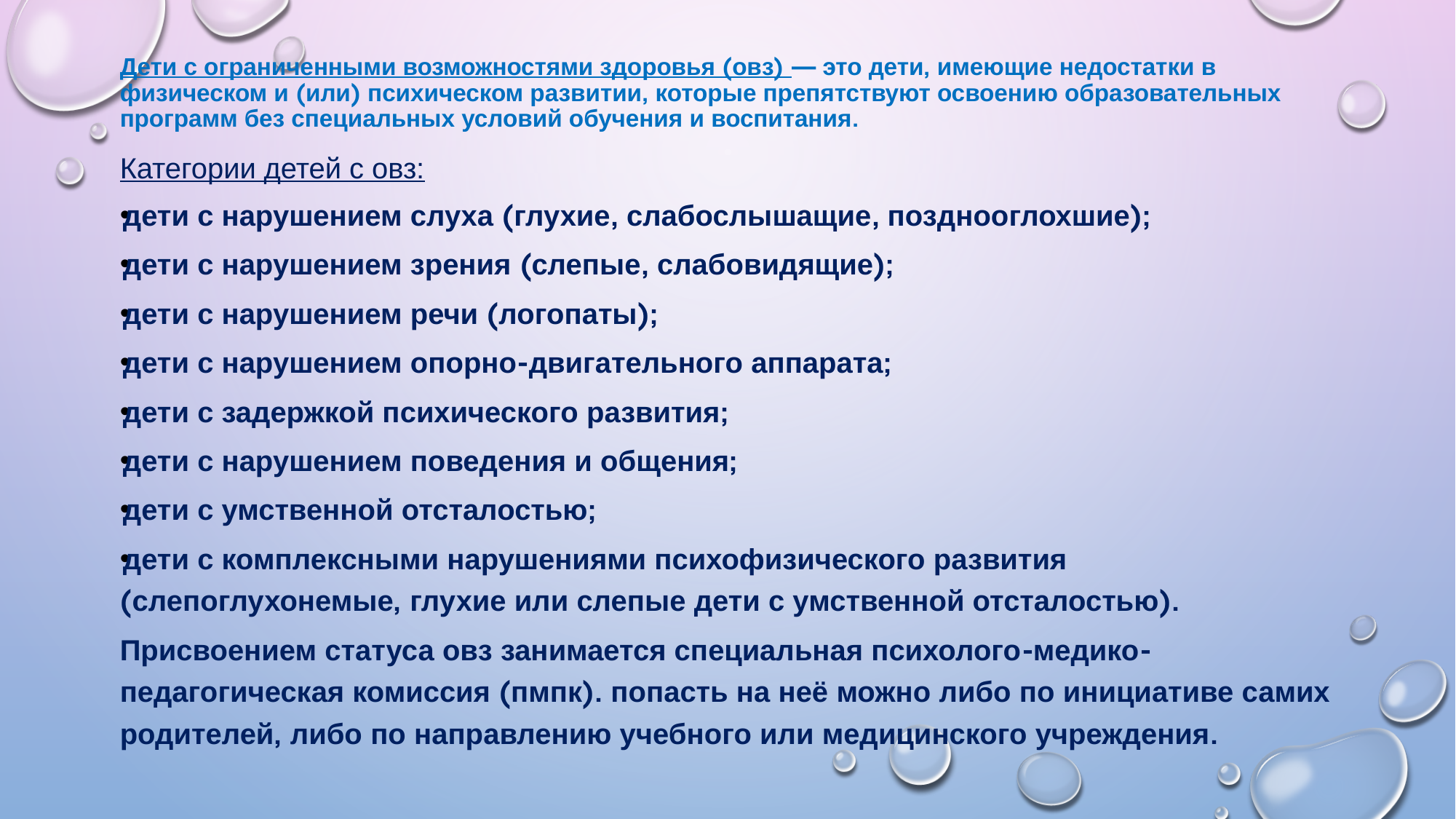

# Дети с ограниченными возможностями здоровья (овз) — это дети, имеющие недостатки в физическом и (или) психическом развитии, которые препятствуют освоению образовательных программ без специальных условий обучения и воспитания.
Категории детей с овз:
дети с нарушением слуха (глухие, слабослышащие, позднооглохшие);
дети с нарушением зрения (слепые, слабовидящие);
дети с нарушением речи (логопаты);
дети с нарушением опорно-двигательного аппарата;
дети с задержкой психического развития;
дети с нарушением поведения и общения;
дети с умственной отсталостью;
дети с комплексными нарушениями психофизического развития (слепоглухонемые, глухие или слепые дети с умственной отсталостью).
Присвоением статуса овз занимается специальная психолого-медико-педагогическая комиссия (пмпк). попасть на неё можно либо по инициативе самих родителей, либо по направлению учебного или медицинского учреждения.